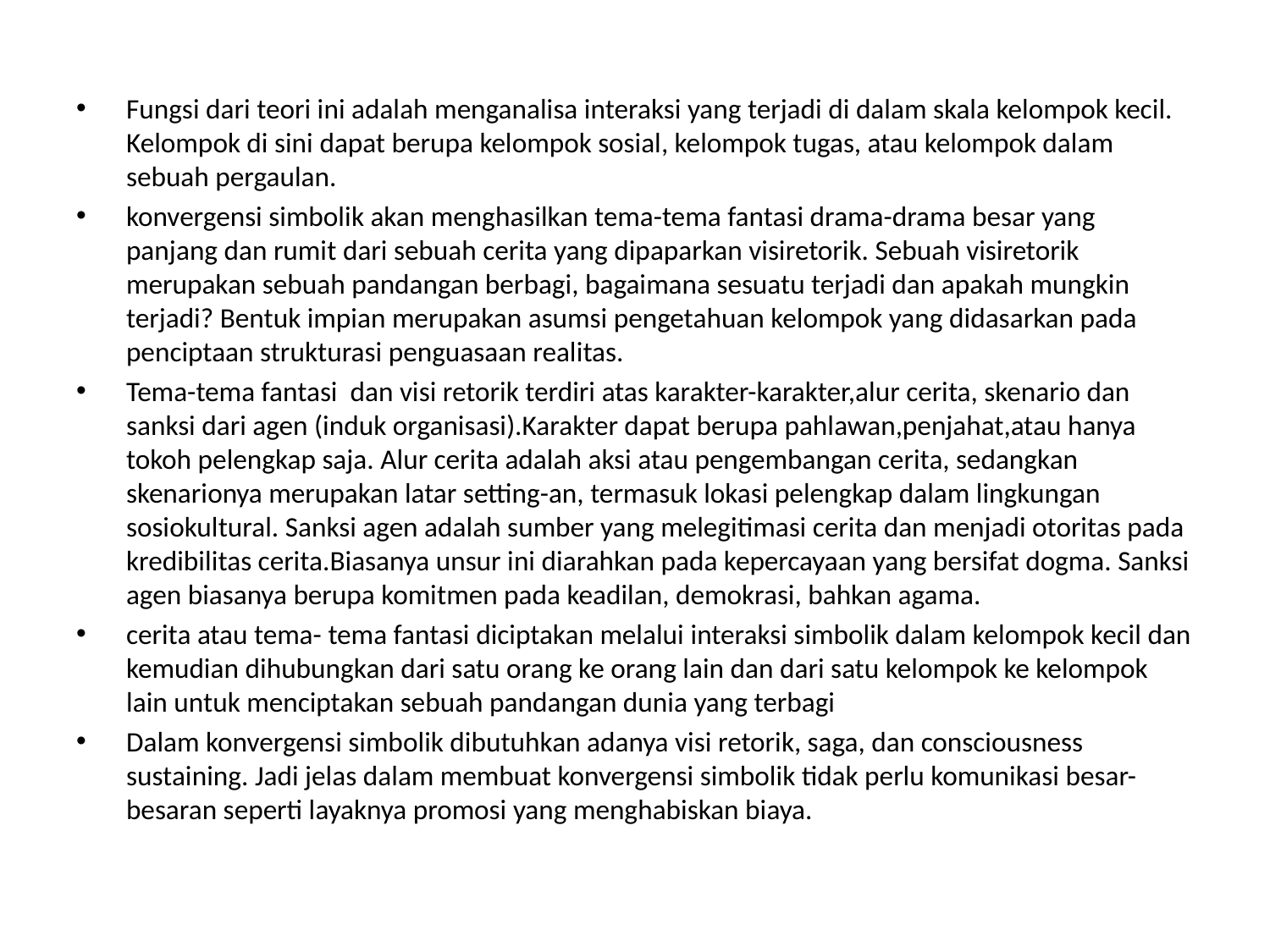

Fungsi dari teori ini adalah menganalisa interaksi yang terjadi di dalam skala kelompok kecil. Kelompok di sini dapat berupa kelompok sosial, kelompok tugas, atau kelompok dalam sebuah pergaulan.
konvergensi simbolik akan menghasilkan tema-tema fantasi drama-drama besar yang panjang dan rumit dari sebuah cerita yang dipaparkan visiretorik. Sebuah visiretorik merupakan sebuah pandangan berbagi, bagaimana sesuatu terjadi dan apakah mungkin terjadi? Bentuk impian merupakan asumsi pengetahuan kelompok yang didasarkan pada penciptaan strukturasi penguasaan realitas.
Tema-tema fantasi  dan visi retorik terdiri atas karakter-karakter,alur cerita, skenario dan sanksi dari agen (induk organisasi).Karakter dapat berupa pahlawan,penjahat,atau hanya tokoh pelengkap saja. Alur cerita adalah aksi atau pengembangan cerita, sedangkan skenarionya merupakan latar setting-an, termasuk lokasi pelengkap dalam lingkungan sosiokultural. Sanksi agen adalah sumber yang melegitimasi cerita dan menjadi otoritas pada kredibilitas cerita.Biasanya unsur ini diarahkan pada kepercayaan yang bersifat dogma. Sanksi agen biasanya berupa komitmen pada keadilan, demokrasi, bahkan agama.
cerita atau tema- tema fantasi diciptakan melalui interaksi simbolik dalam kelompok kecil dan kemudian dihubungkan dari satu orang ke orang lain dan dari satu kelompok ke kelompok lain untuk menciptakan sebuah pandangan dunia yang terbagi
Dalam konvergensi simbolik dibutuhkan adanya visi retorik, saga, dan consciousness sustaining. Jadi jelas dalam membuat konvergensi simbolik tidak perlu komunikasi besar-besaran seperti layaknya promosi yang menghabiskan biaya.